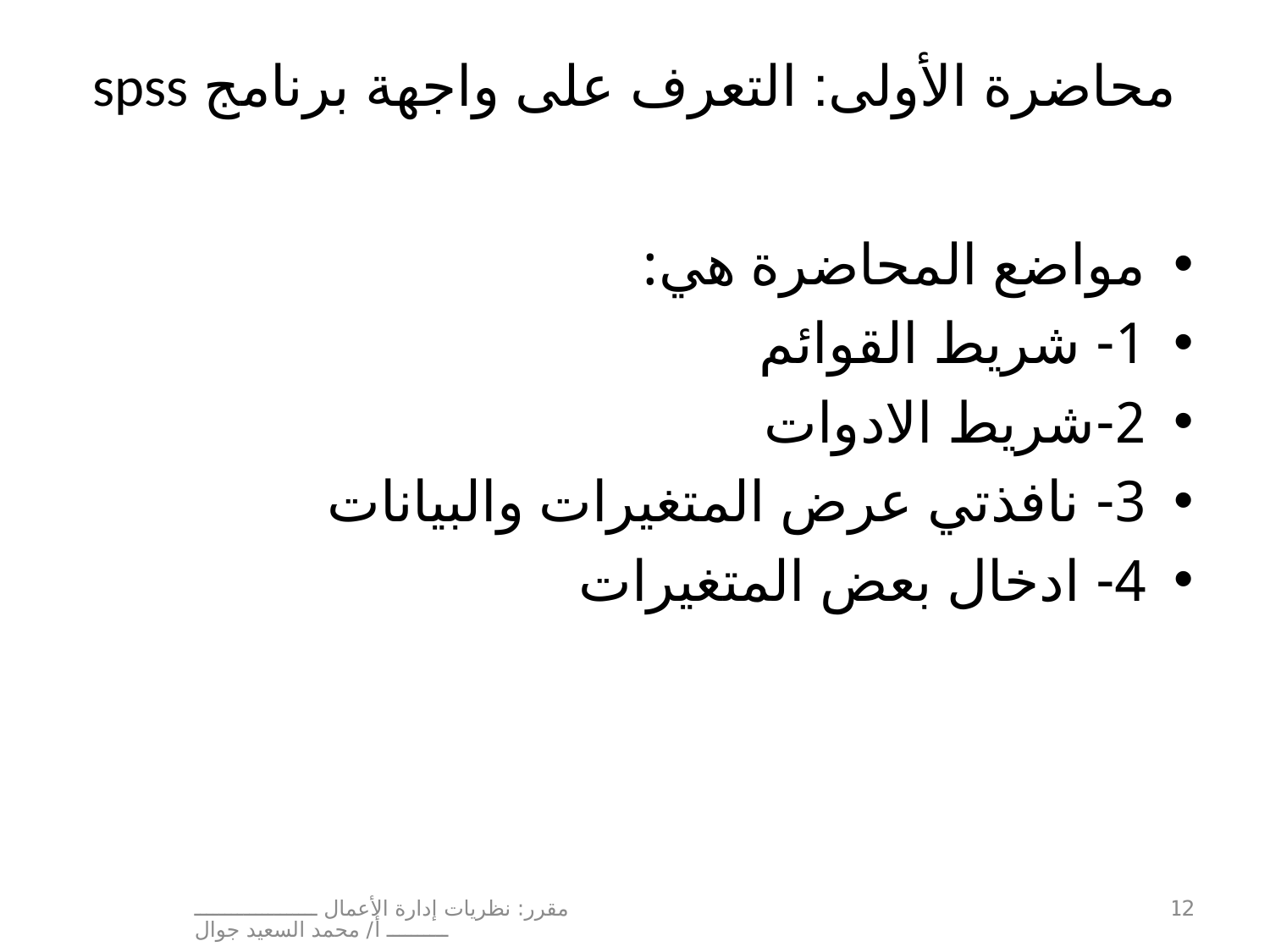

# محاضرة الأولى: التعرف على واجهة برنامج spss
مواضع المحاضرة هي:
1- شريط القوائم
2-شريط الادوات
3- نافذتي عرض المتغيرات والبيانات
4- ادخال بعض المتغيرات
مقرر: نظريات إدارة الأعمال ــــــــــــــــــــــــــــــ أ/ محمد السعيد جوال
12